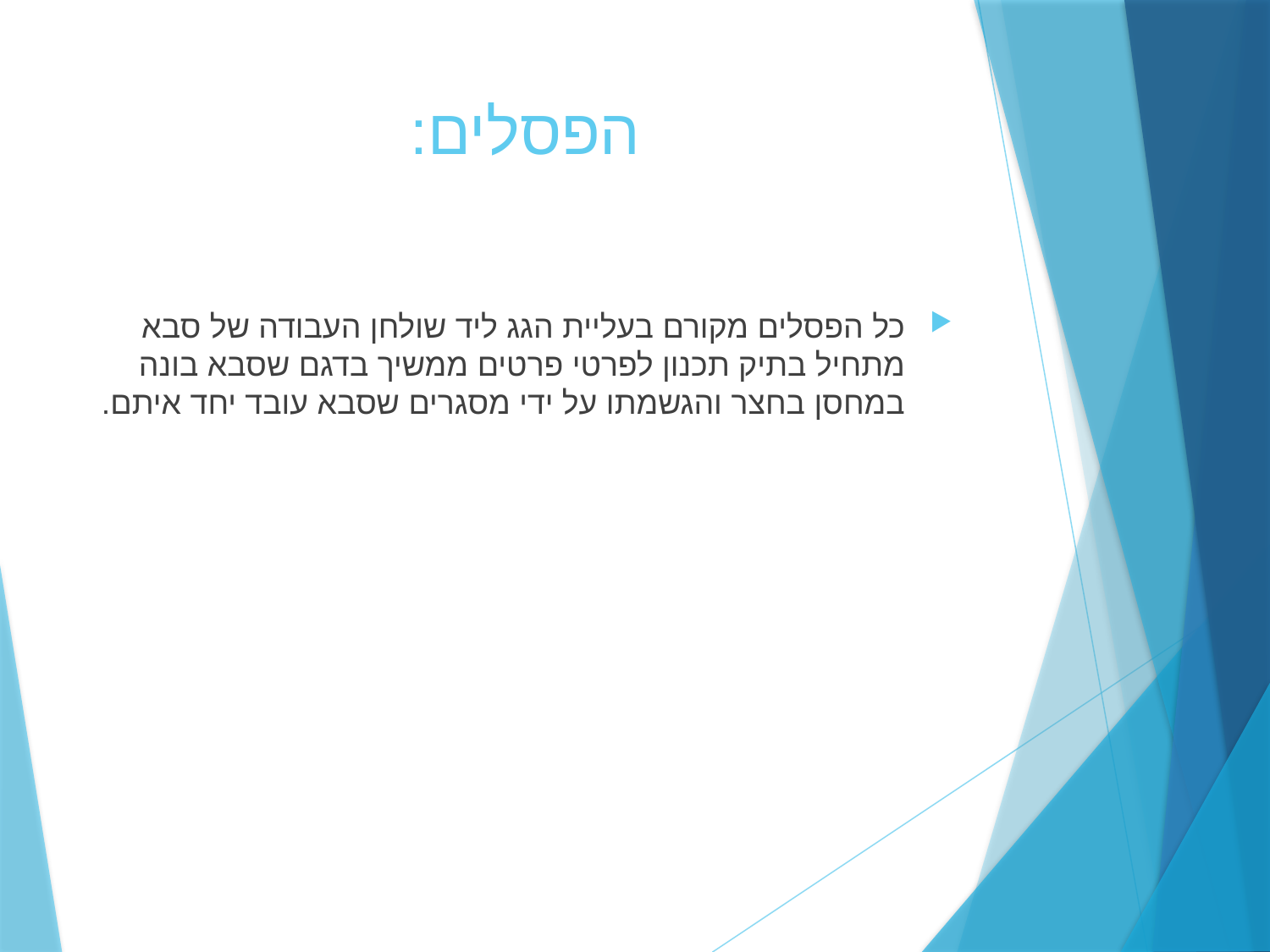

# הפסלים:
כל הפסלים מקורם בעליית הגג ליד שולחן העבודה של סבא מתחיל בתיק תכנון לפרטי פרטים ממשיך בדגם שסבא בונה במחסן בחצר והגשמתו על ידי מסגרים שסבא עובד יחד איתם.